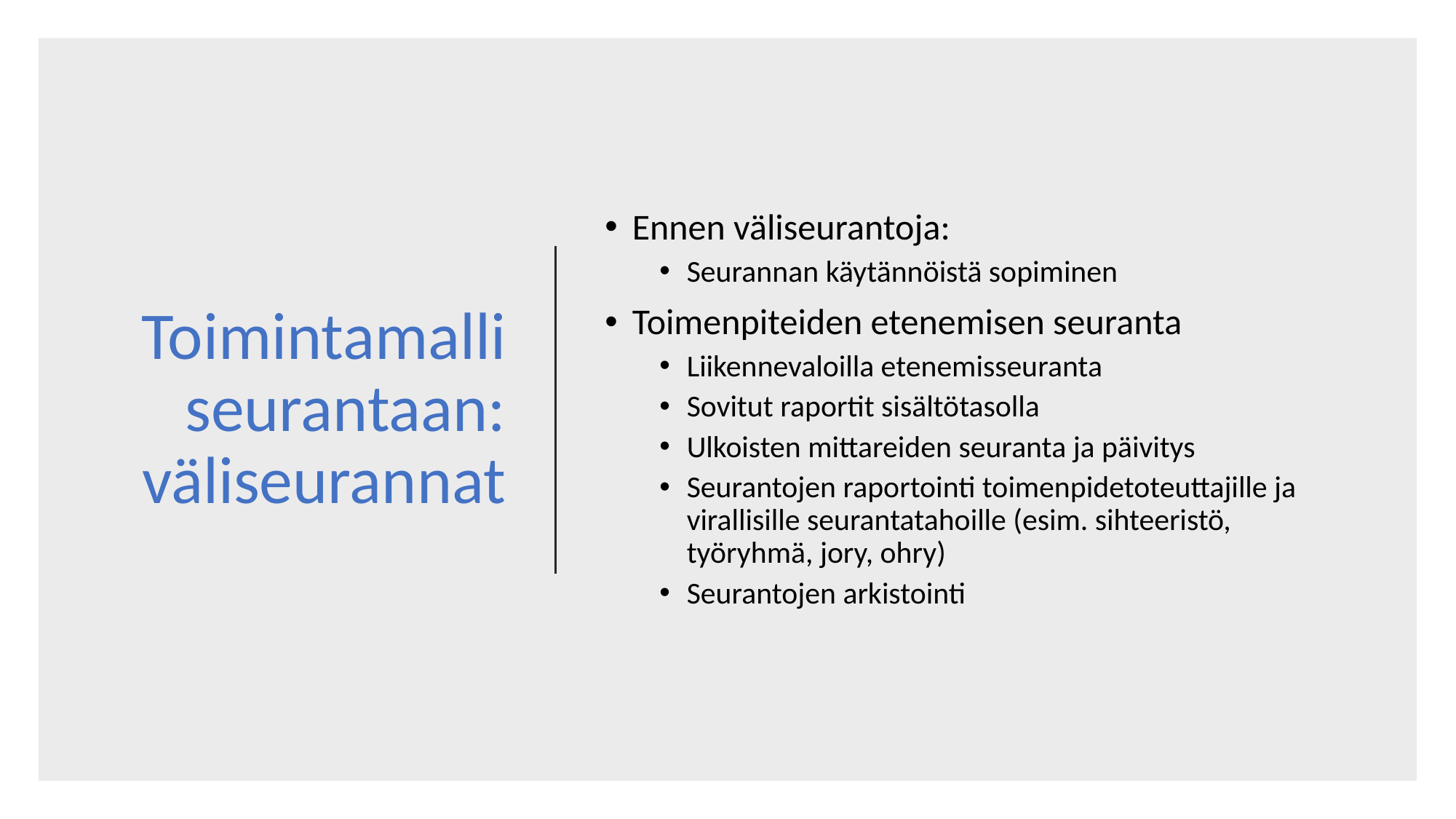

# Toimintamalli seurantaan: väliseurannat
Ennen väliseurantoja:
Seurannan käytännöistä sopiminen
Toimenpiteiden etenemisen seuranta
Liikennevaloilla etenemisseuranta
Sovitut raportit sisältötasolla
Ulkoisten mittareiden seuranta ja päivitys
Seurantojen raportointi toimenpidetoteuttajille ja virallisille seurantatahoille (esim. sihteeristö, työryhmä, jory, ohry)
Seurantojen arkistointi